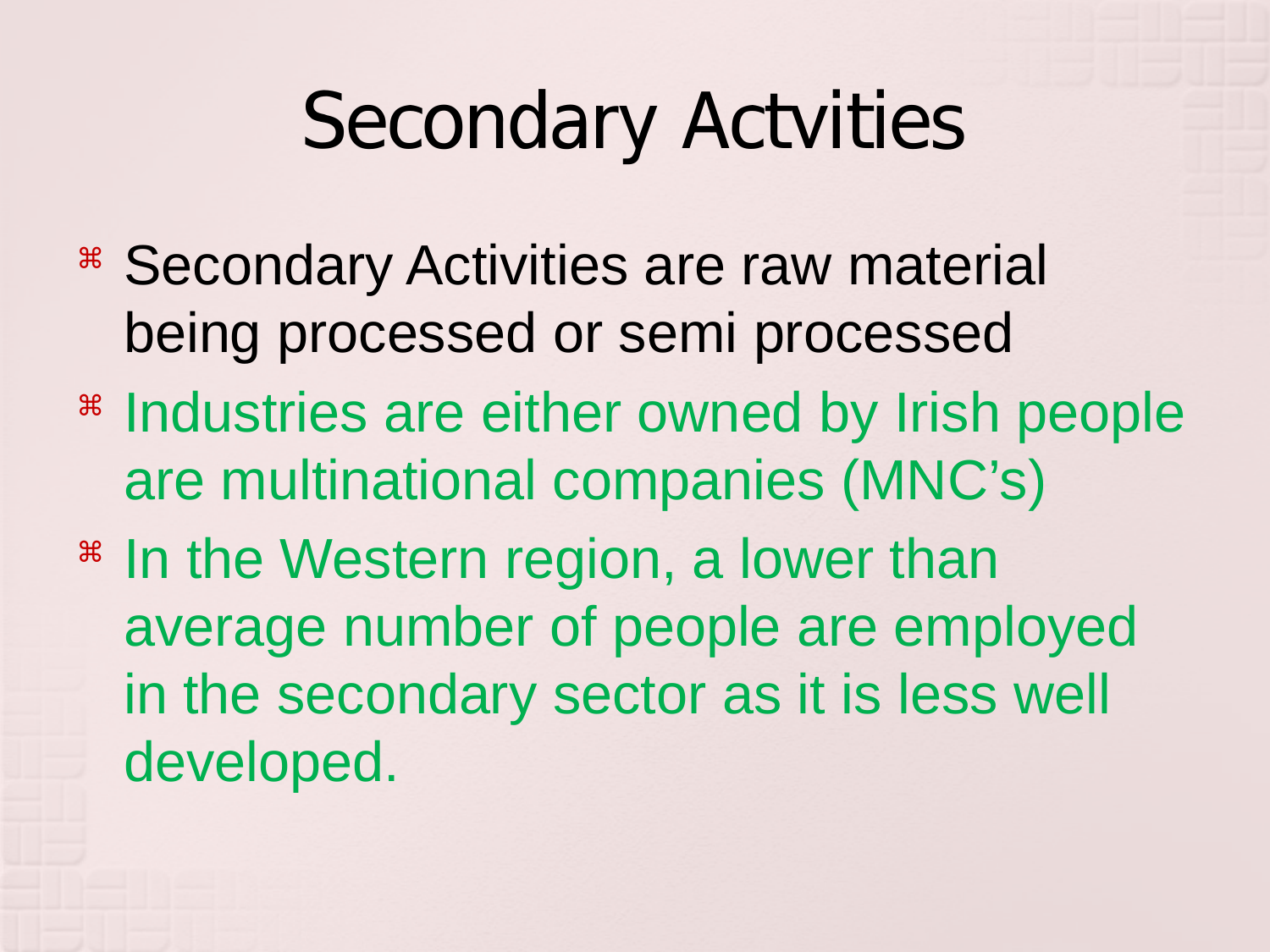

# Secondary Actvities
Secondary Activities are raw material being processed or semi processed
Industries are either owned by Irish people are multinational companies (MNC’s)
In the Western region, a lower than average number of people are employed in the secondary sector as it is less well developed.